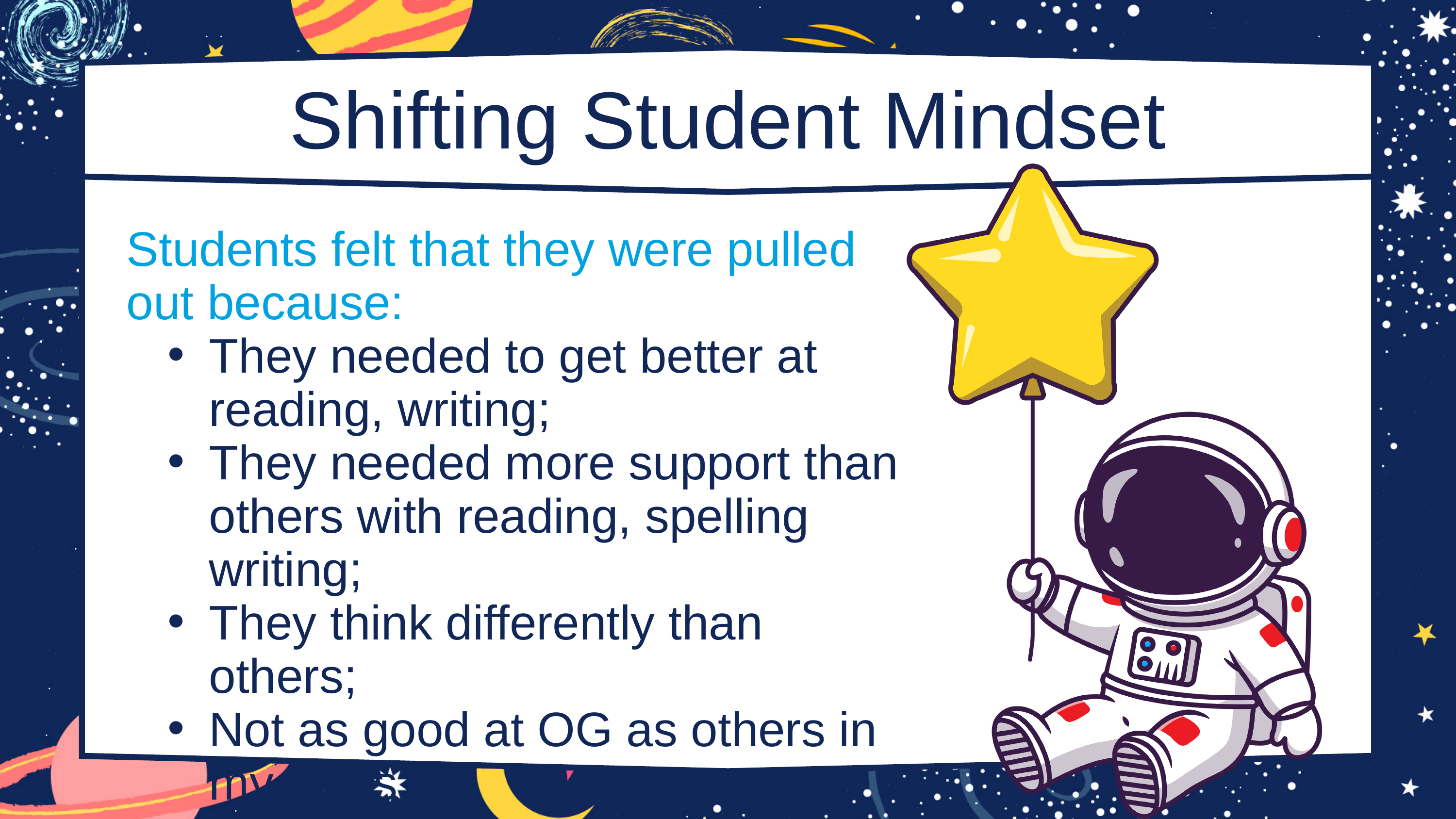

Shifting Student Mindset

Students felt that they were pulled out because:
They needed to get better at reading, writing;
They needed more support than others with reading, spelling writing;
They think differently than others;
Not as good at OG as others in my class;